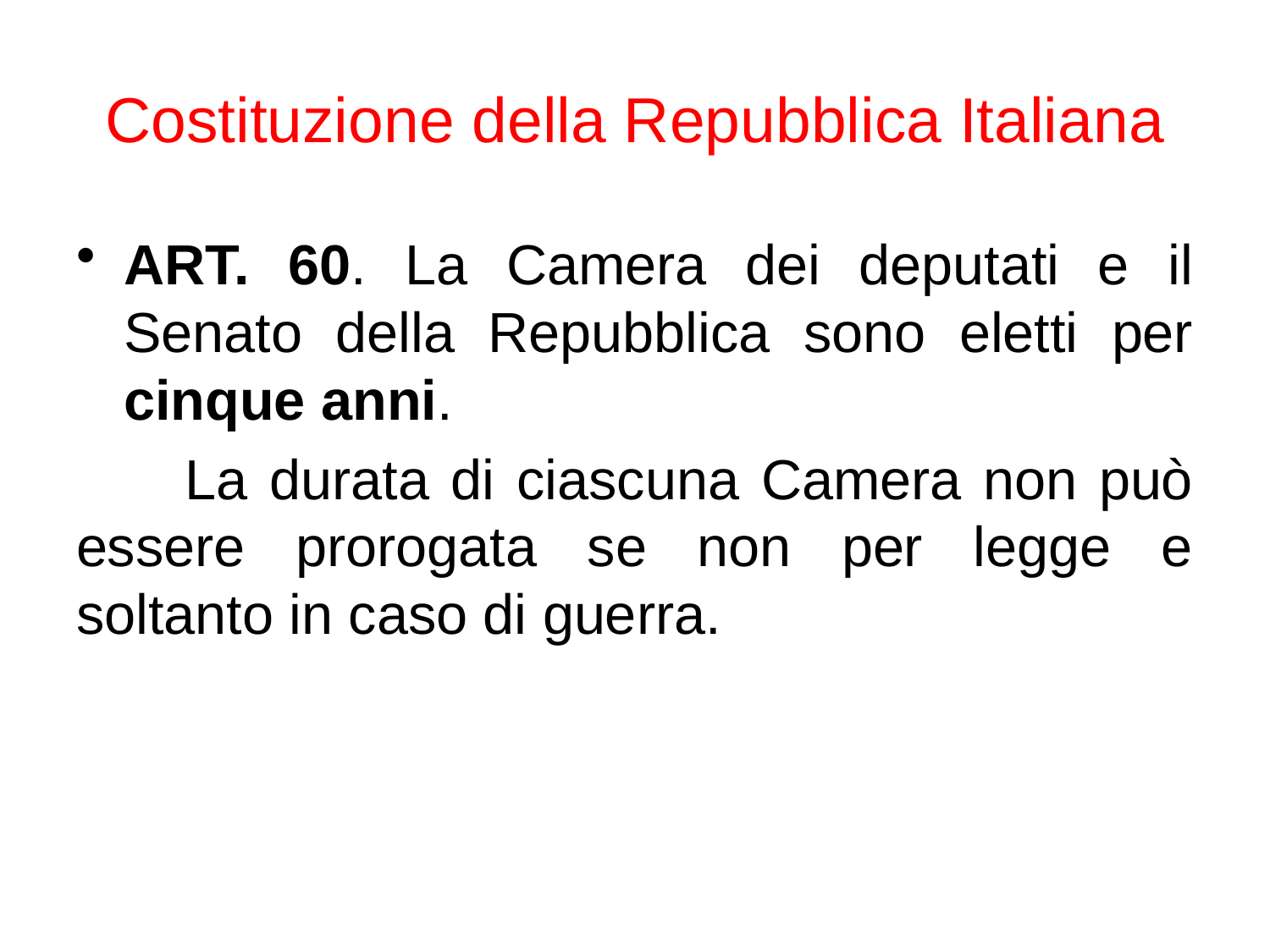

# Costituzione della Repubblica Italiana
ART. 60. La Camera dei deputati e il Senato della Repubblica sono eletti per cinque anni.
     La durata di ciascuna Camera non può essere prorogata se non per legge e soltanto in caso di guerra.